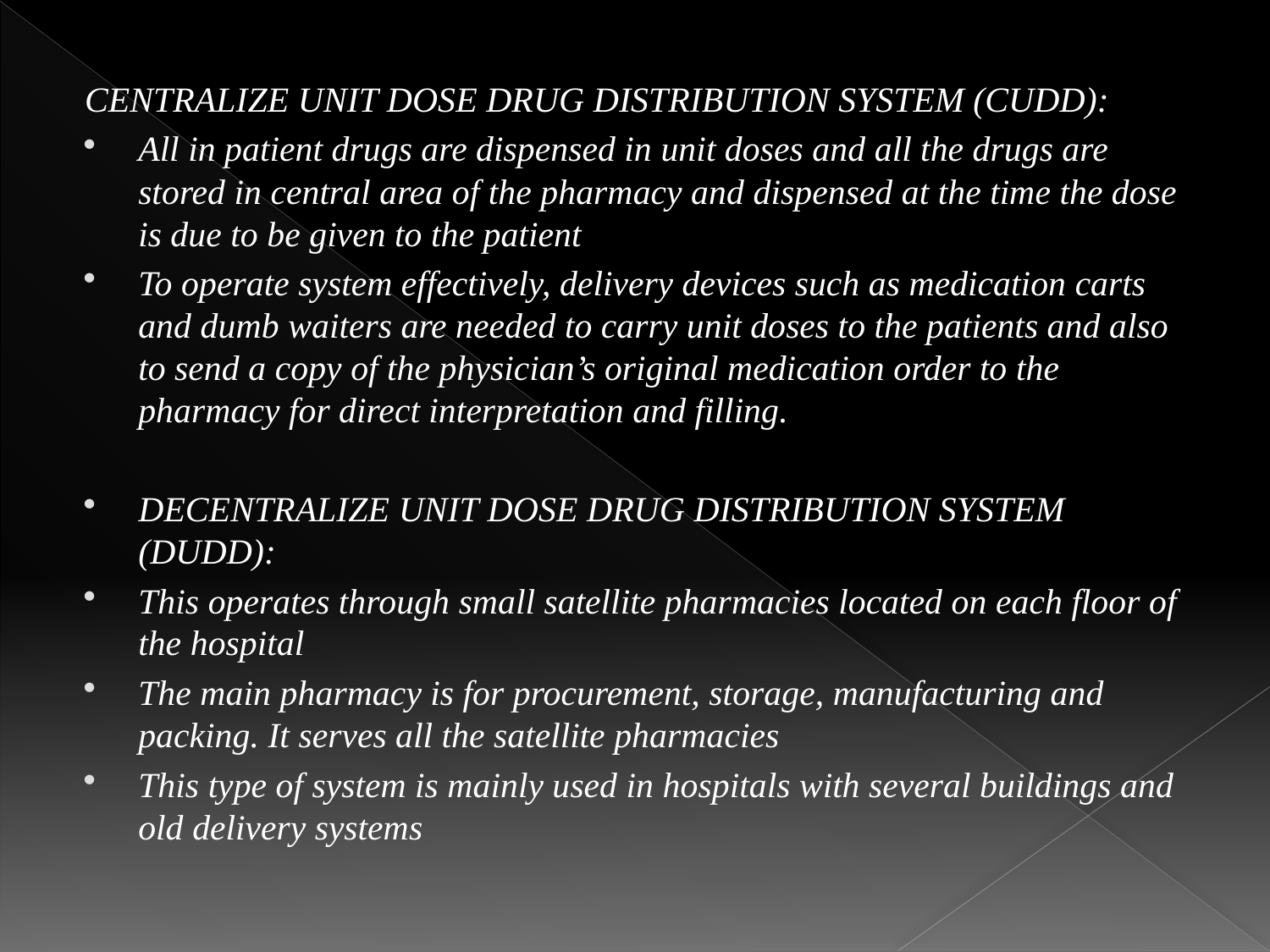

CENTRALIZE UNIT DOSE DRUG DISTRIBUTION SYSTEM (CUDD):
All in patient drugs are dispensed in unit doses and all the drugs are stored in central area of the pharmacy and dispensed at the time the dose is due to be given to the patient
To operate system effectively, delivery devices such as medication carts and dumb waiters are needed to carry unit doses to the patients and also to send a copy of the physician’s original medication order to the pharmacy for direct interpretation and filling.

DECENTRALIZE UNIT DOSE DRUG DISTRIBUTION SYSTEM (DUDD):
This operates through small satellite pharmacies located on each floor of the hospital
The main pharmacy is for procurement, storage, manufacturing and packing. It serves all the satellite pharmacies
This type of system is mainly used in hospitals with several buildings and old delivery systems